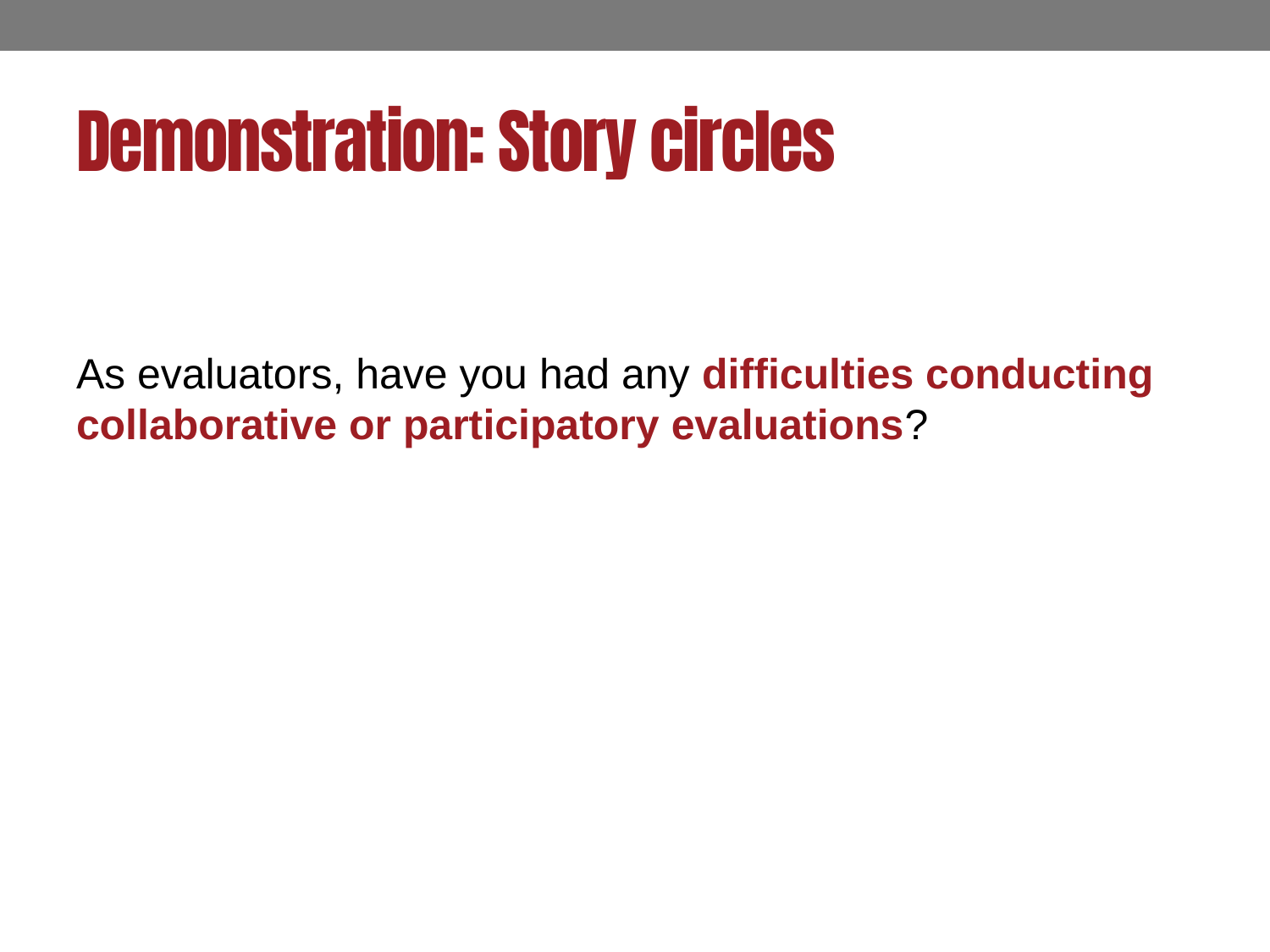

# Demonstration: Story circles

As evaluators, have you had any difficulties conducting collaborative or participatory evaluations?